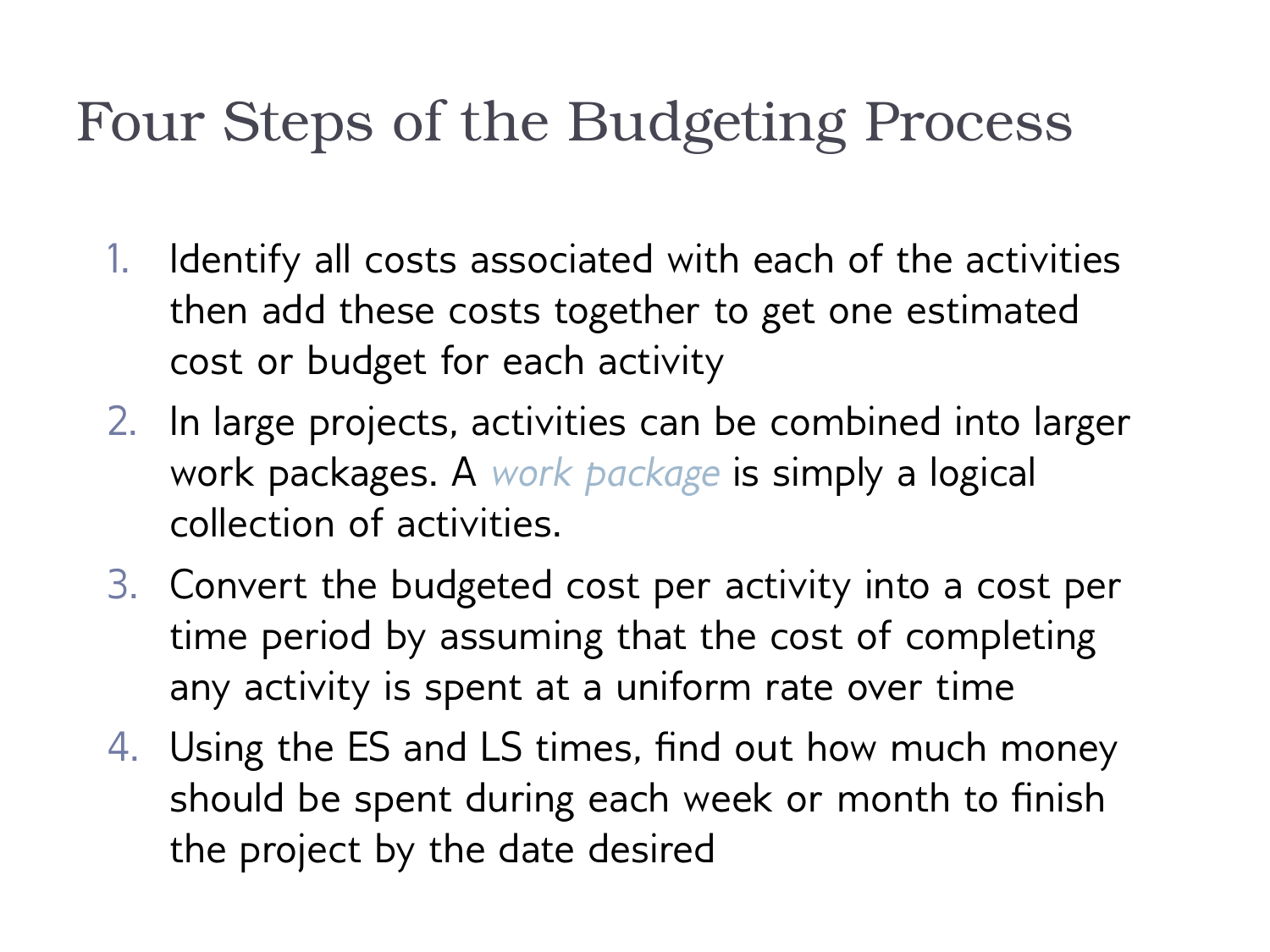

# Four Steps of the Budgeting Process
Identify all costs associated with each of the activities then add these costs together to get one estimated cost or budget for each activity
In large projects, activities can be combined into larger work packages. A work package is simply a logical collection of activities.
Convert the budgeted cost per activity into a cost per time period by assuming that the cost of completing any activity is spent at a uniform rate over time
Using the ES and LS times, find out how much money should be spent during each week or month to finish the project by the date desired